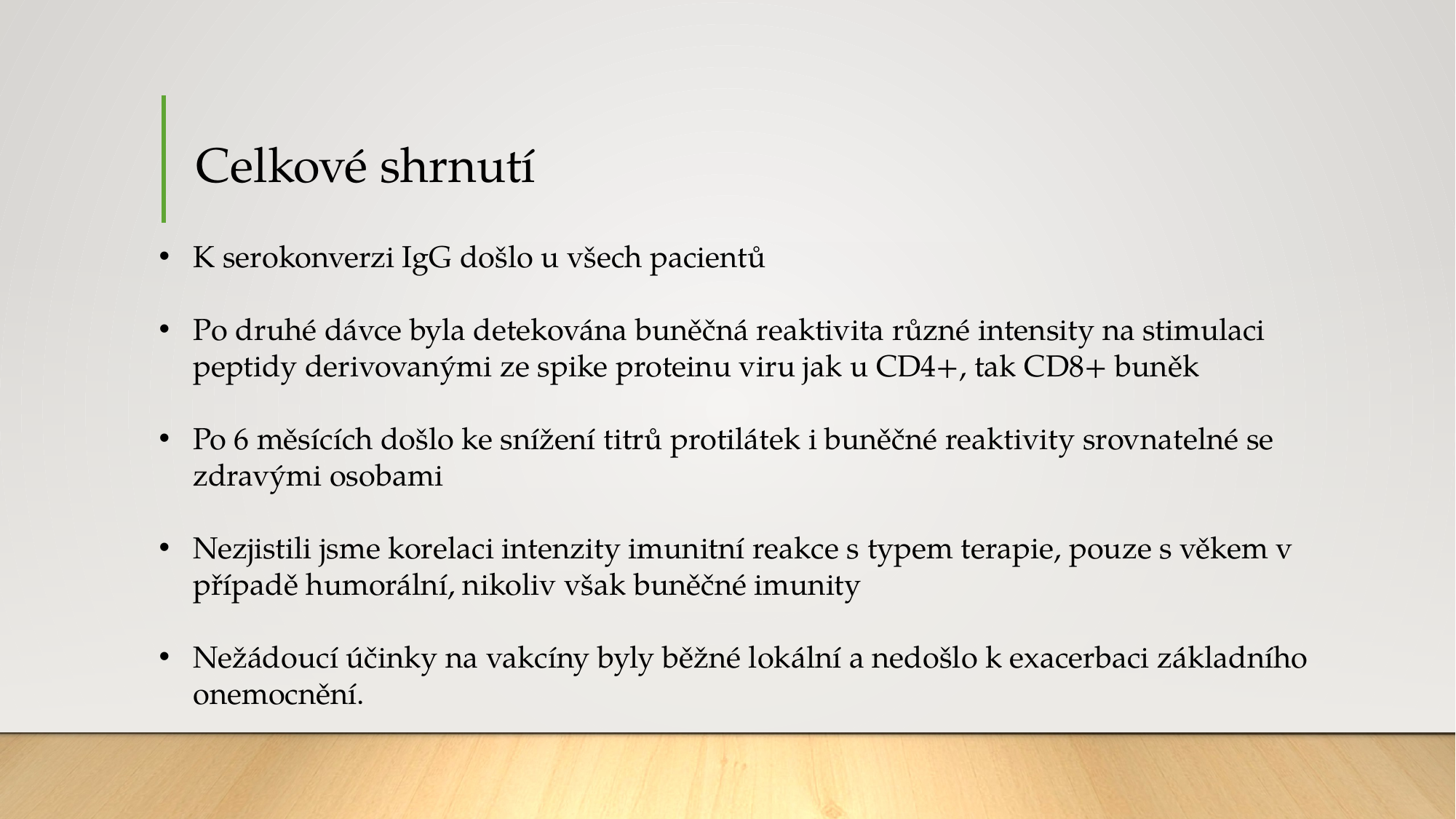

# Celkové shrnutí
K serokonverzi IgG došlo u všech pacientů

Po druhé dávce byla detekována buněčná reaktivita různé intensity na stimulaci peptidy derivovanými ze spike proteinu viru jak u CD4+, tak CD8+ buněk

Po 6 měsících došlo ke snížení titrů protilátek i buněčné reaktivity srovnatelné se zdravými osobami

Nezjistili jsme korelaci intenzity imunitní reakce s typem terapie, pouze s věkem v případě humorální, nikoliv však buněčné imunity

Nežádoucí účinky na vakcíny byly běžné lokální a nedošlo k exacerbaci základního onemocnění.